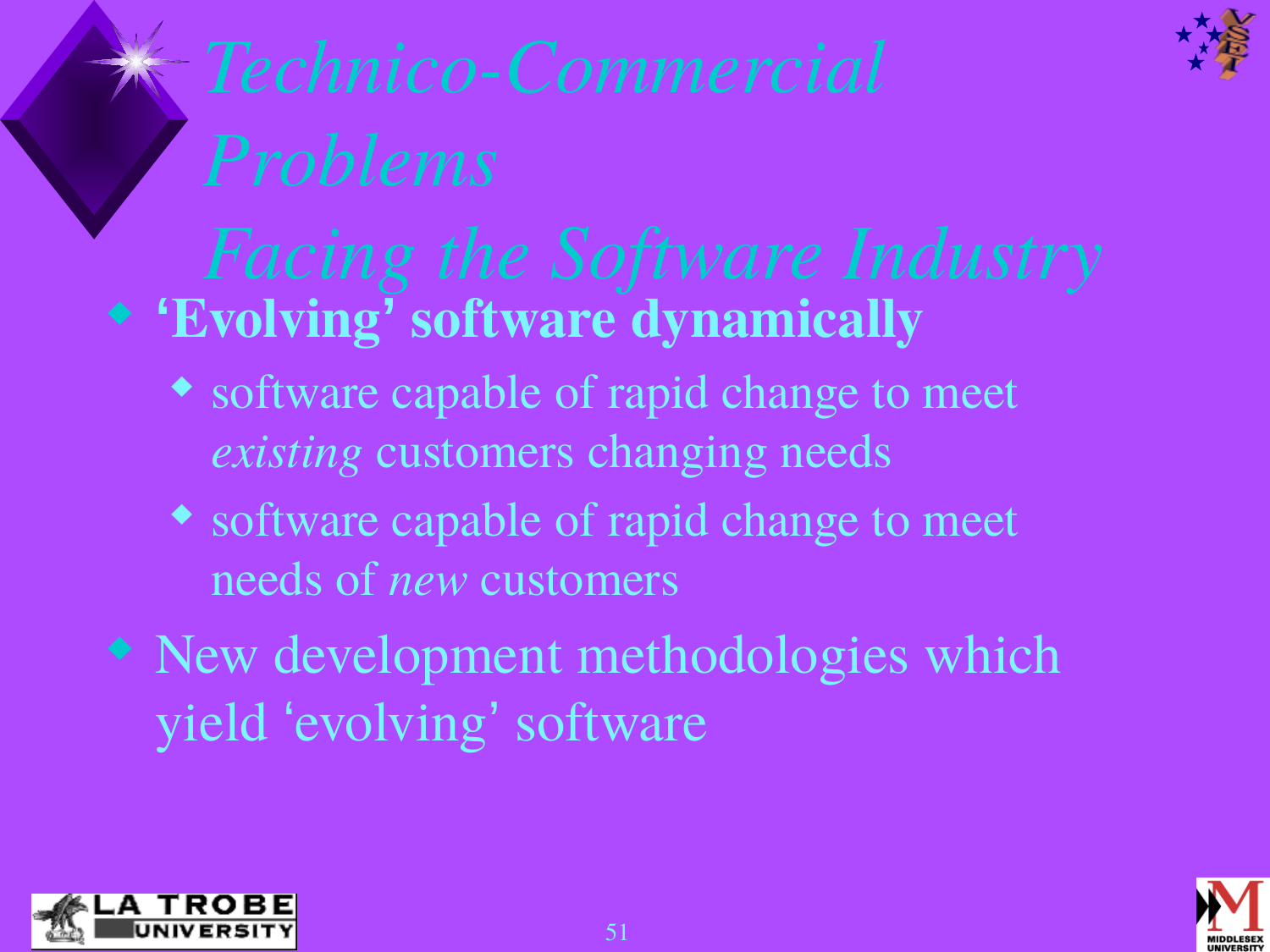

# Technico-Commercial Problems Facing the Software Industry
‘Evolving’ software dynamically
software capable of rapid change to meet 	existing customers changing needs
software capable of rapid change to meet 	needs of new customers
New development methodologies which yield ‘evolving’ software